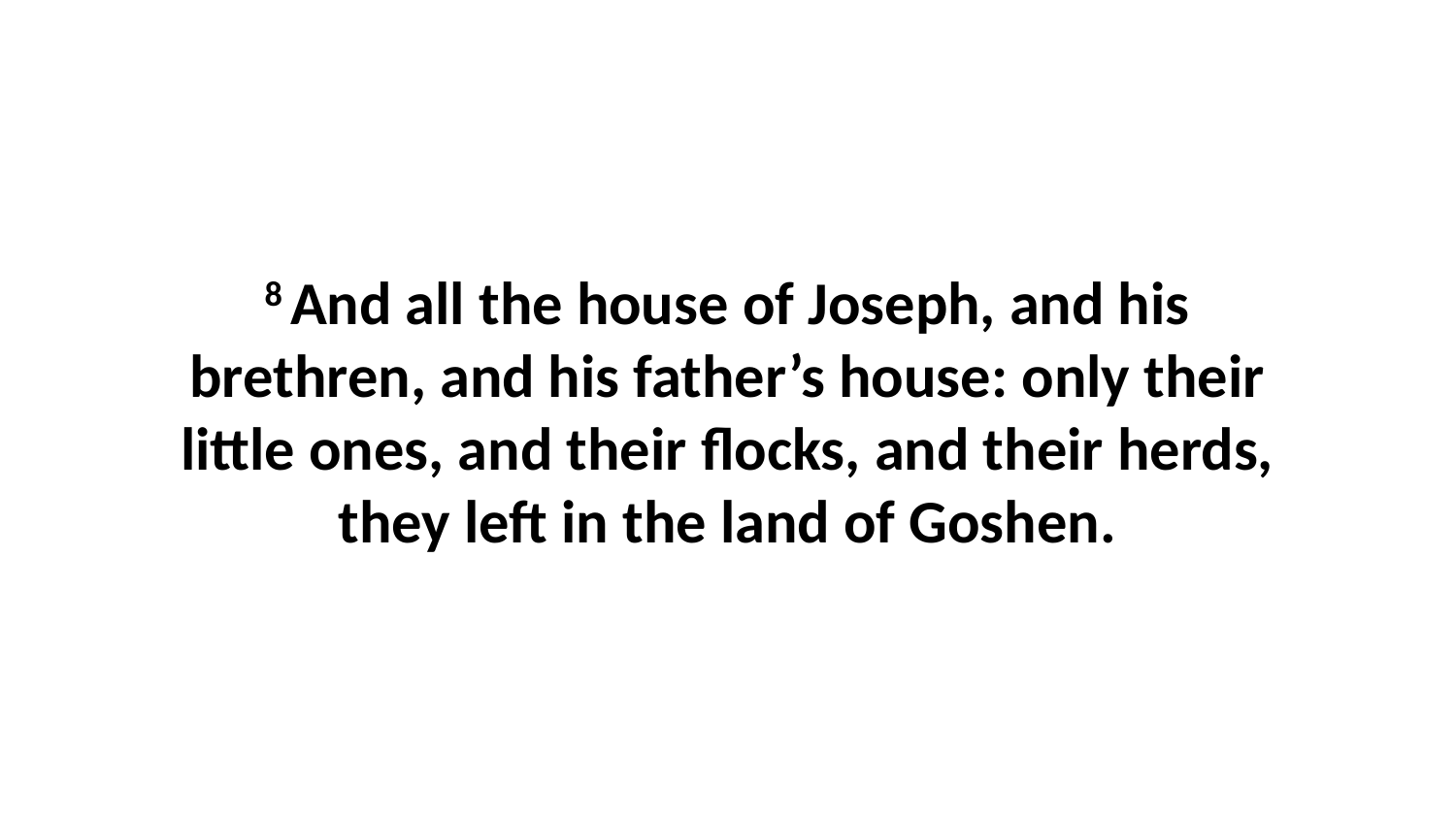

8 And all the house of Joseph, and his brethren, and his father’s house: only their little ones, and their flocks, and their herds, they left in the land of Goshen.